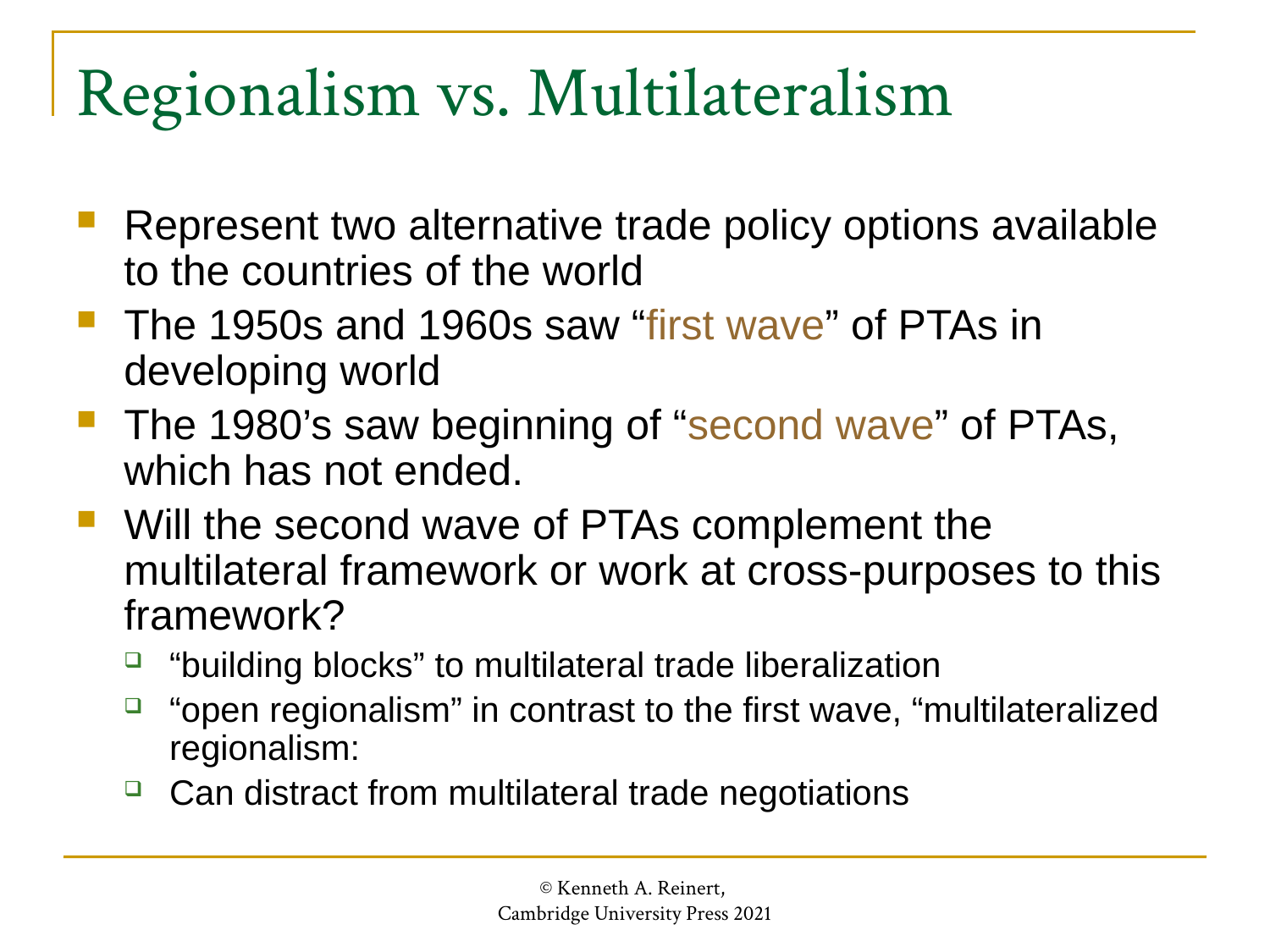

# Regionalism vs. Multilateralism
Represent two alternative trade policy options available to the countries of the world
The 1950s and 1960s saw “first wave” of PTAs in developing world
The 1980’s saw beginning of “second wave” of PTAs, which has not ended.
Will the second wave of PTAs complement the multilateral framework or work at cross-purposes to this framework?
“building blocks” to multilateral trade liberalization
“open regionalism” in contrast to the first wave, “multilateralized regionalism:
Can distract from multilateral trade negotiations

© Kenneth A. Reinert,
Cambridge University Press 2021